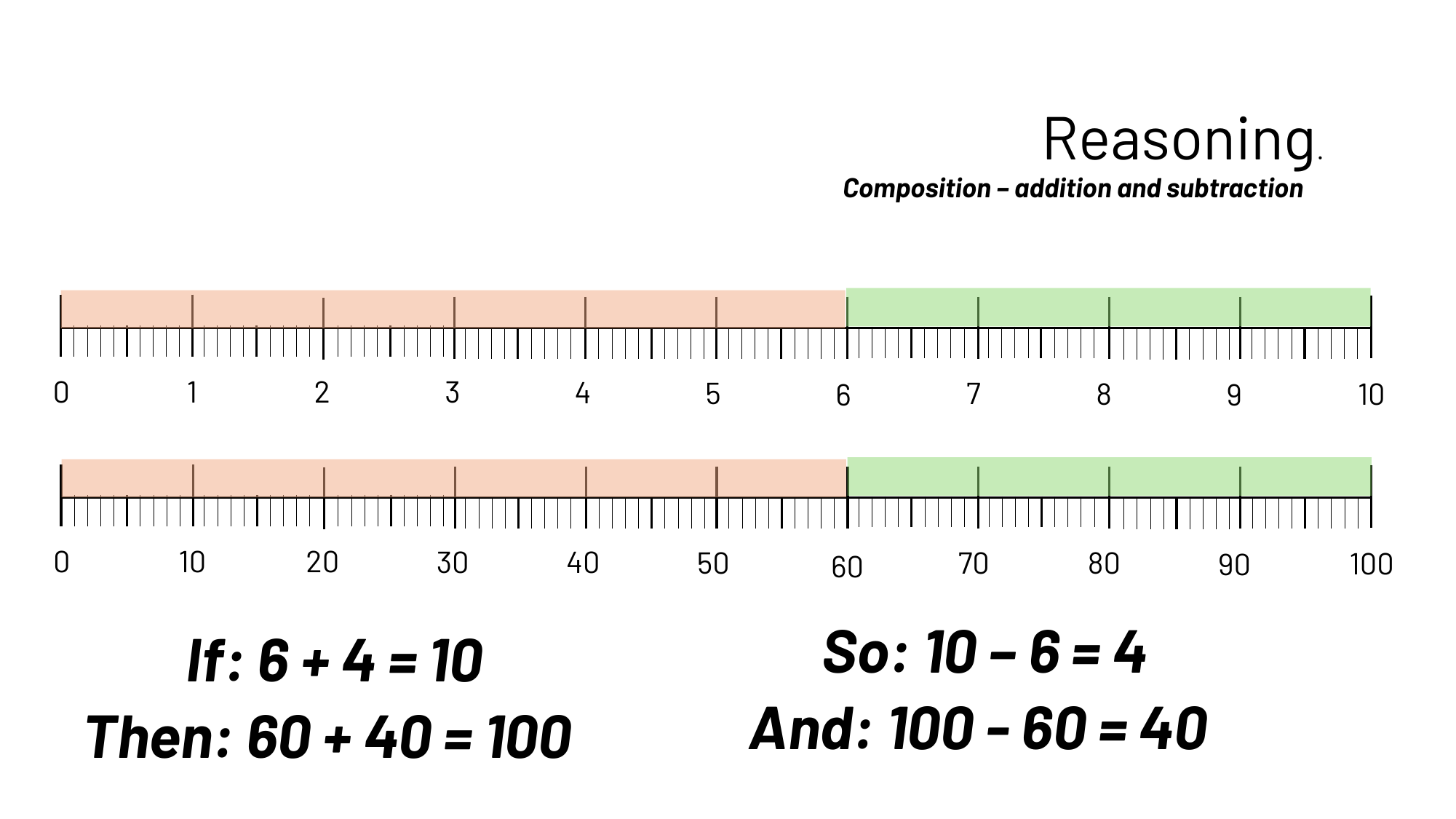

Reasoning.
Composition – addition and subtraction

0
1
2
3
4
5
7
8
10
6
9

0
10
20
30
40
50
70
80
100
90
60
So: 10 – 6 = 4
If: 6 + 4 = 10
And: 100 - 60 = 40
Then: 60 + 40 = 100